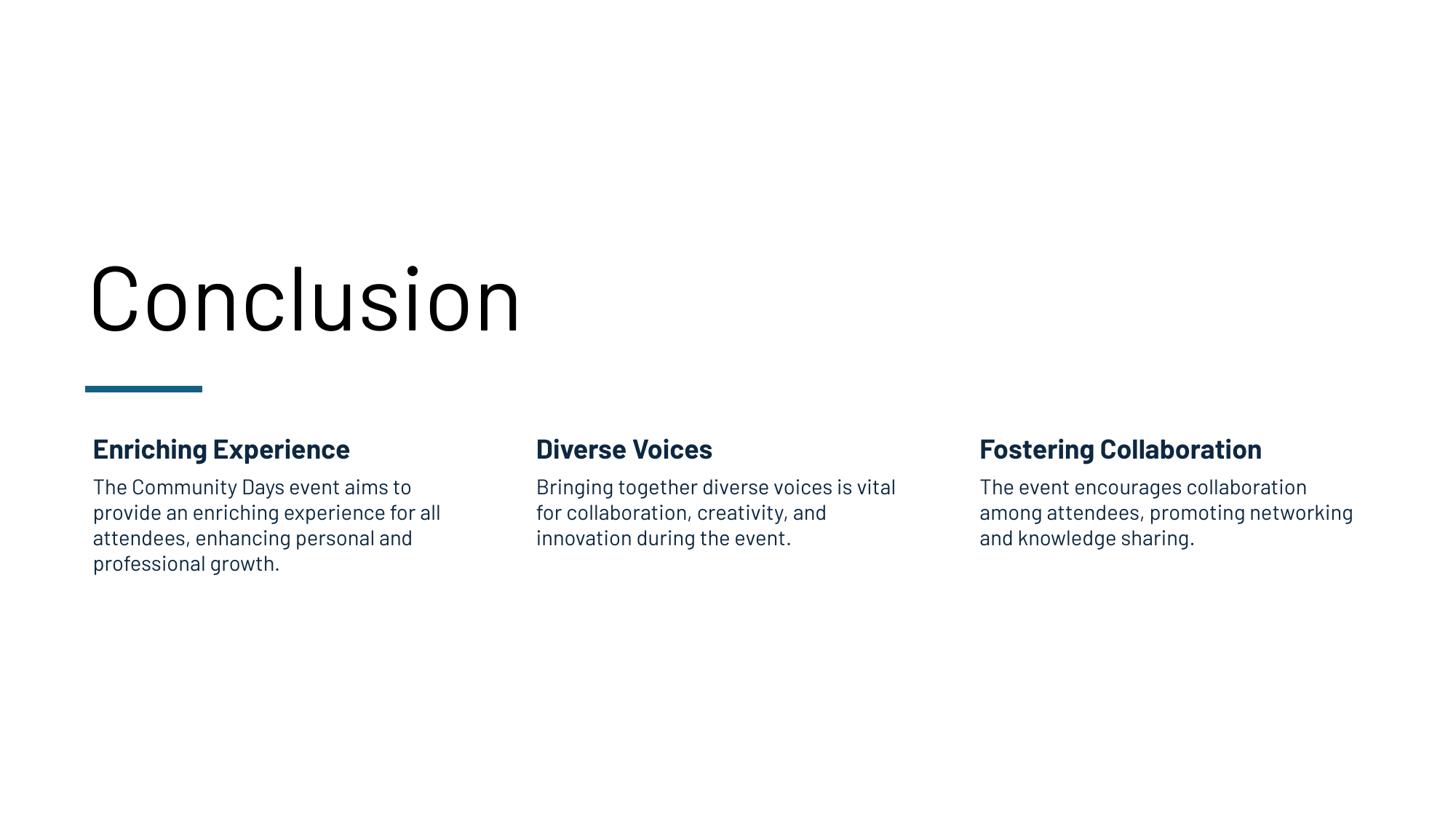

# Conclusion
Enriching Experience
The Community Days event aims to provide an enriching experience for all attendees, enhancing personal and professional growth.
Diverse Voices
Bringing together diverse voices is vital for collaboration, creativity, and innovation during the event.
Fostering Collaboration
The event encourages collaboration among attendees, promoting networking and knowledge sharing.